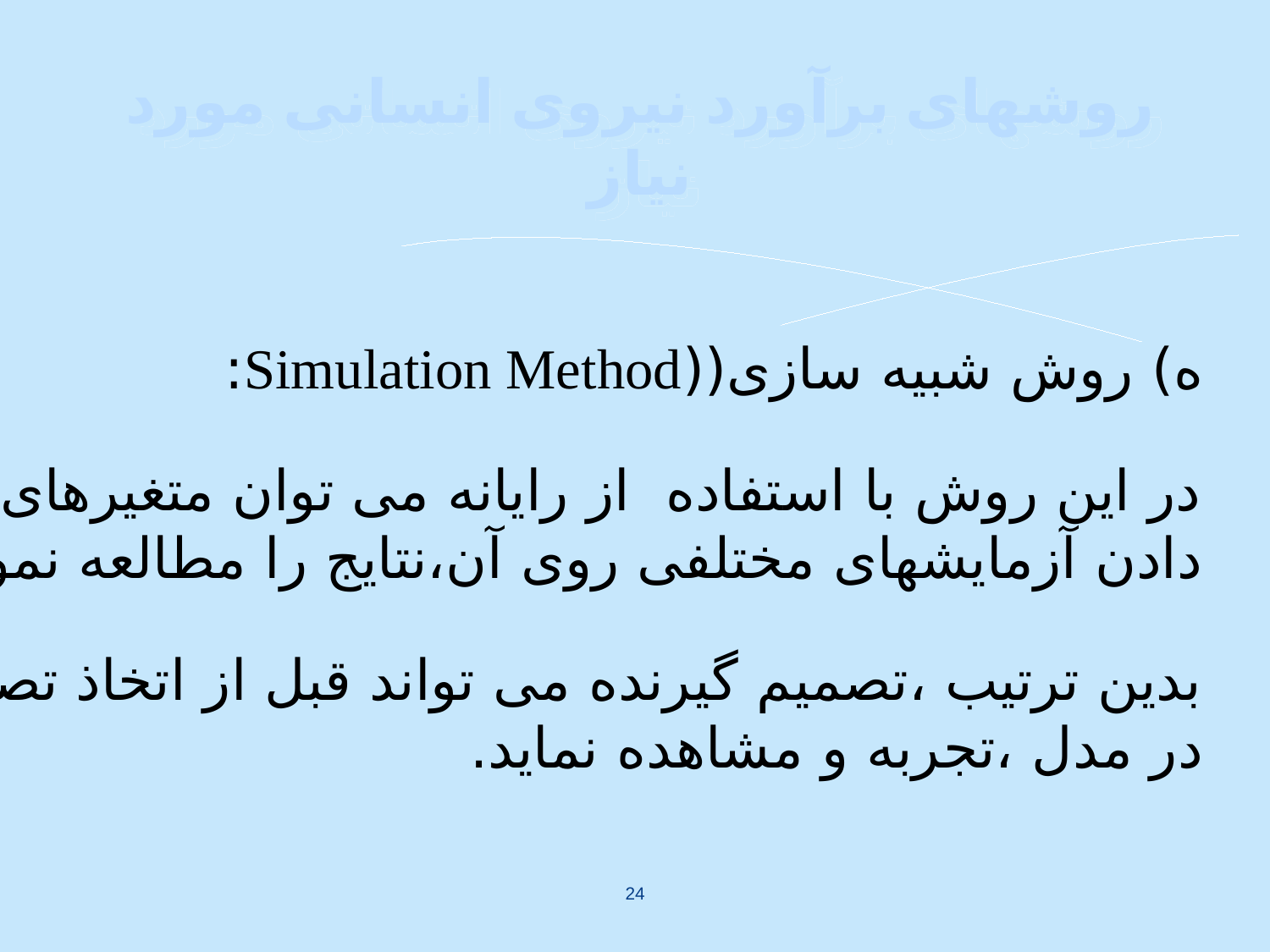

روشهای برآورد نیروی انسانی مورد نیاز
ه) روش شبیه سازی((Simulation Method:
در این روش با استفاده  از رایانه می توان متغیرهای بسیاری را وارد مدل کرد و با انجام
دادن آزمایشهای مختلفی روی آن،نتایج را مطالعه نمود.
بدین ترتیب ،تصمیم گیرنده می تواند قبل از اتخاذ تصمیم نهایی،اثر تصمیمات خود را
در مدل ،تجربه و مشاهده نماید.
24